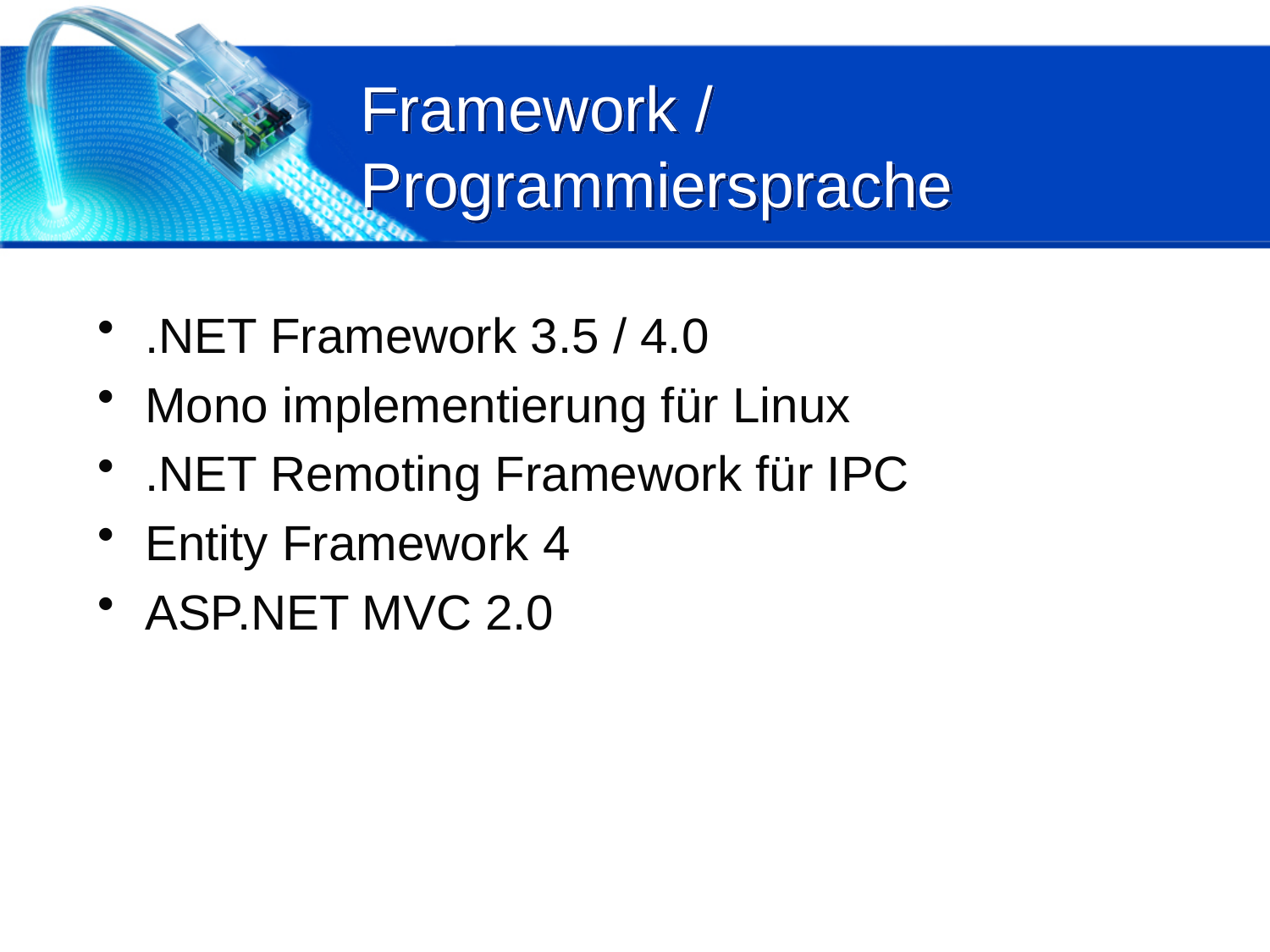

# Framework / Programmiersprache
.NET Framework 3.5 / 4.0
Mono implementierung für Linux
.NET Remoting Framework für IPC
Entity Framework 4
ASP.NET MVC 2.0